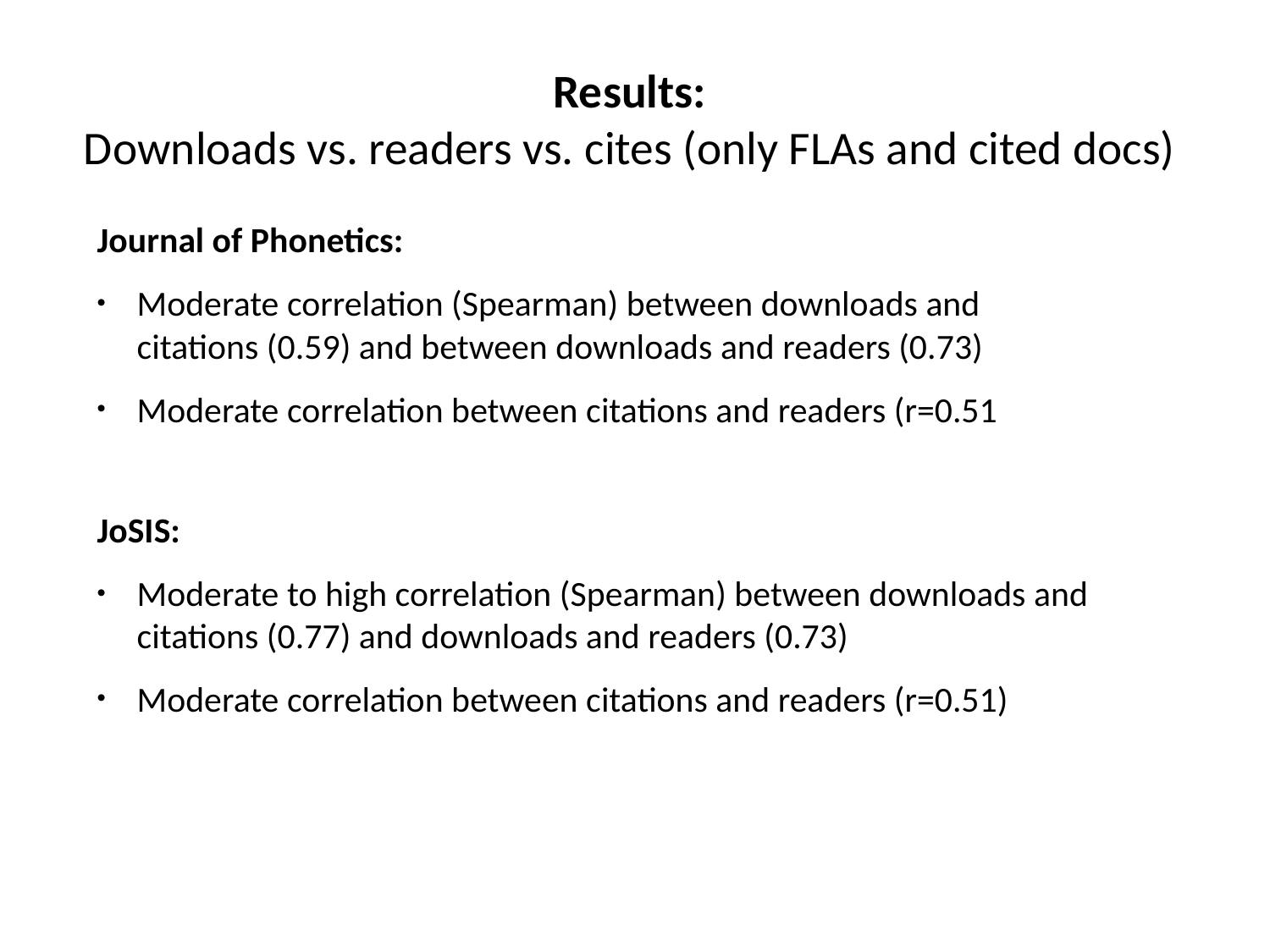

# Results: Downloads vs. readers vs. cites (only FLAs and cited docs)
Journal of Phonetics:
Moderate correlation (Spearman) between downloads and citations (0.59) and between downloads and readers (0.73)
Moderate correlation between citations and readers (r=0.51

JoSIS:
Moderate to high correlation (Spearman) between downloads and citations (0.77) and downloads and readers (0.73)
Moderate correlation between citations and readers (r=0.51)